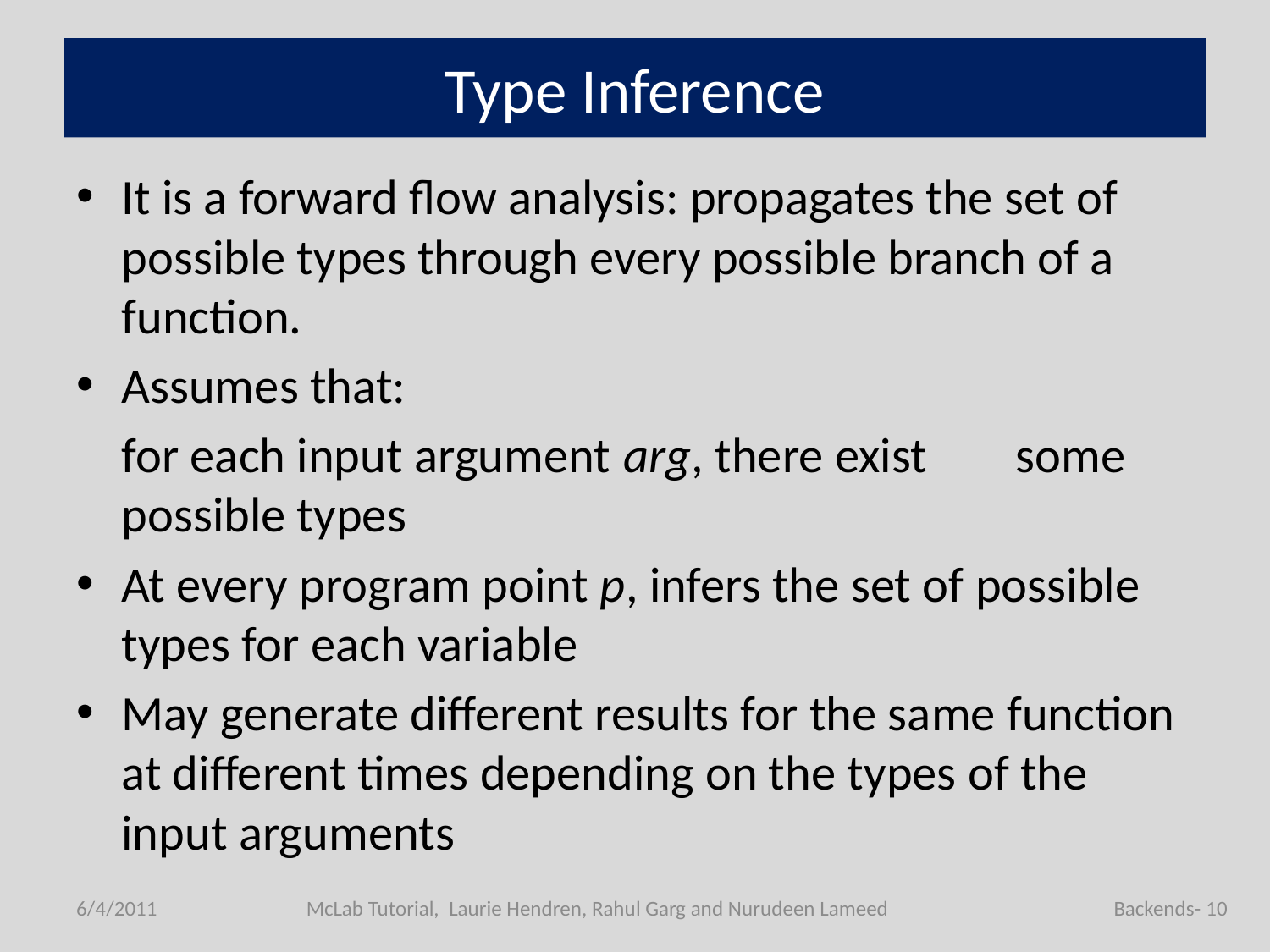

# Type Inference
It is a forward flow analysis: propagates the set of possible types through every possible branch of a function.
Assumes that:
		for each input argument arg, there exist 	some possible types
At every program point p, infers the set of possible types for each variable
May generate different results for the same function at different times depending on the types of the input arguments

6/4/2011
McLab Tutorial,  Laurie Hendren, Rahul Garg and Nurudeen Lameed
Backends- 10